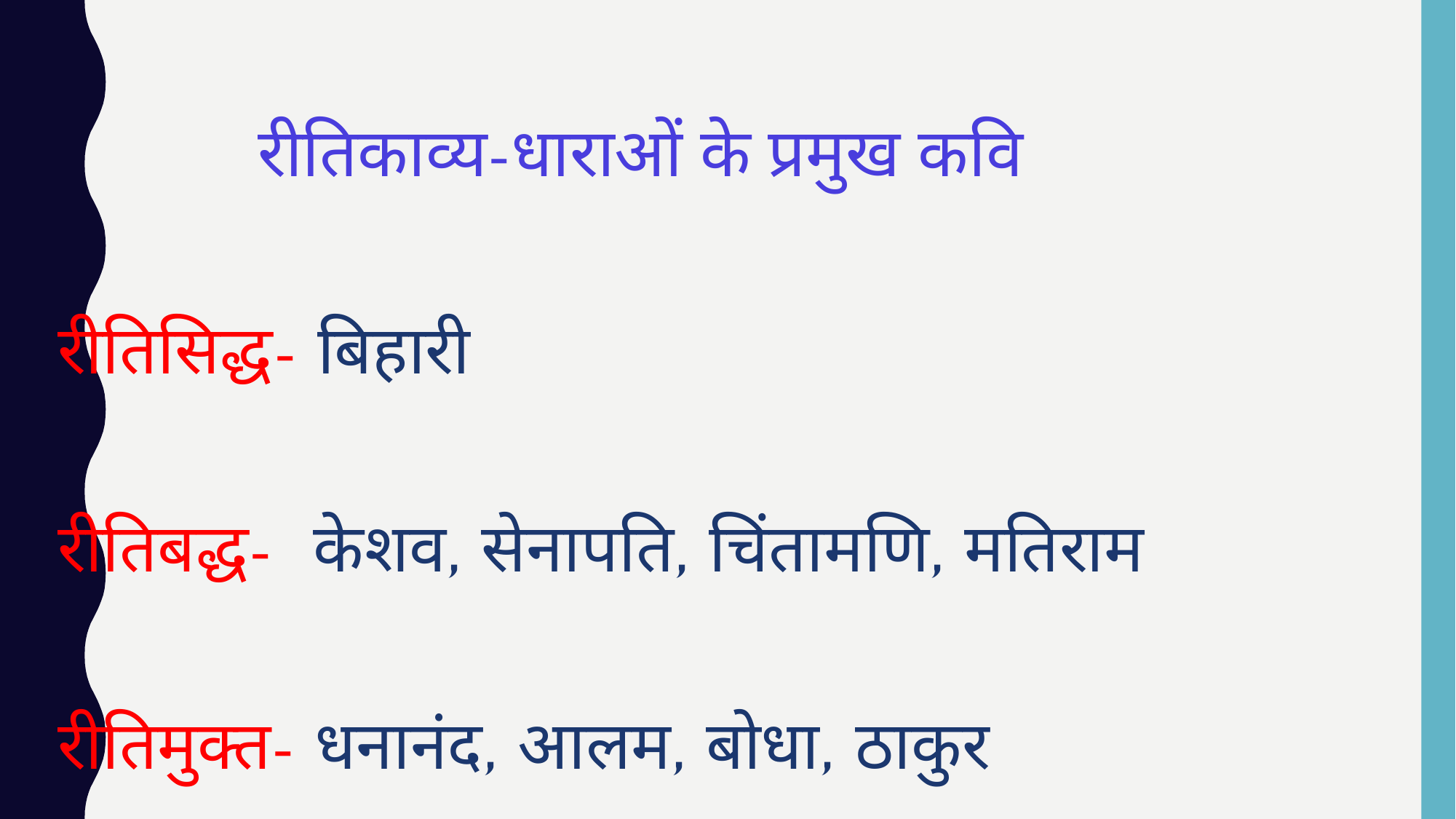

रीतिकाव्य-धाराओं के प्रमुख कवि

   रीतिसिद्ध- बिहारी

   रीतिबद्ध-  केशव, सेनापति, चिंतामणि, मतिराम

   रीतिमुक्त- धनानंद, आलम, बोधा, ठाकुर